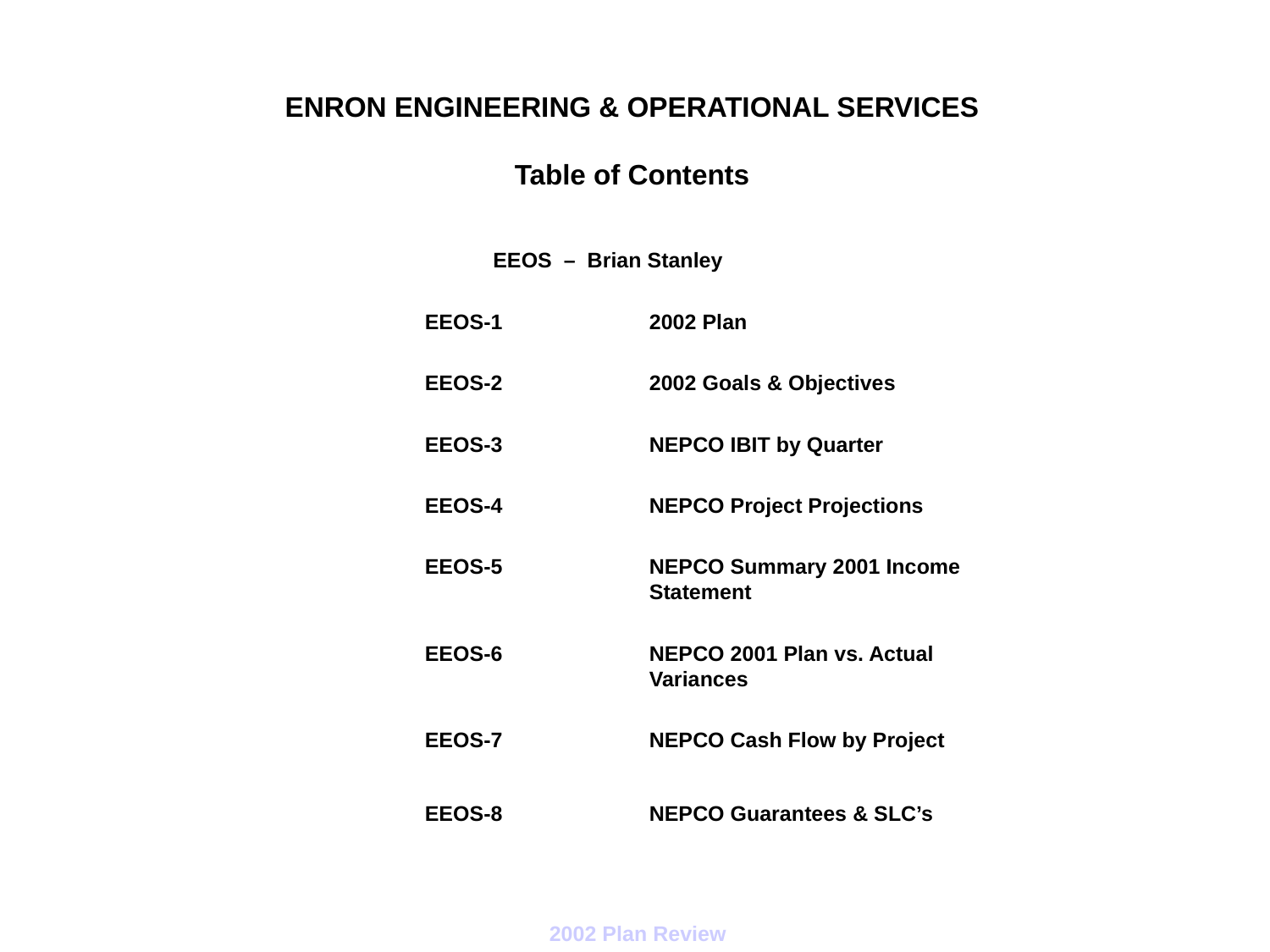

# ENRON ENGINEERING & OPERATIONAL SERVICES Table of Contents
	              EEOS  –  Brian Stanley

	     EEOS-1		2002 Plan

	     EEOS-2		2002 Goals & Objectives

	     EEOS-3		NEPCO IBIT by Quarter

	     EEOS-4		NEPCO Project Projections

	     EEOS-5		NEPCO Summary 2001 Income 				Statement

	     EEOS-6		NEPCO 2001 Plan vs. Actual 				Variances

	     EEOS-7		NEPCO Cash Flow by Project

	     EEOS-8		NEPCO Guarantees & SLC’s